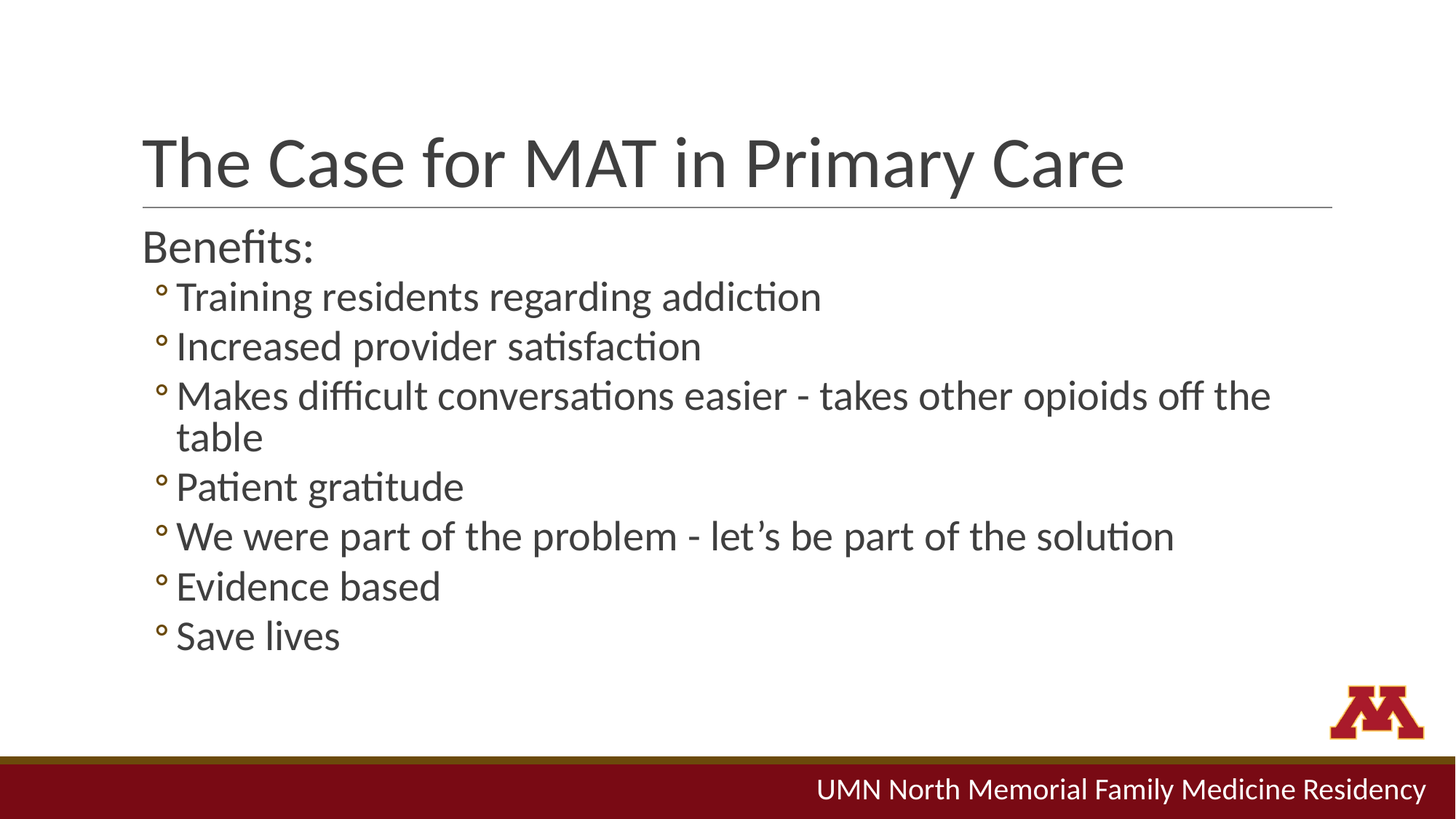

# The Case for MAT in Primary Care
Benefits:
Training residents regarding addiction
Increased provider satisfaction
Makes difficult conversations easier - takes other opioids off the table
Patient gratitude
We were part of the problem - let’s be part of the solution
Evidence based
Save lives